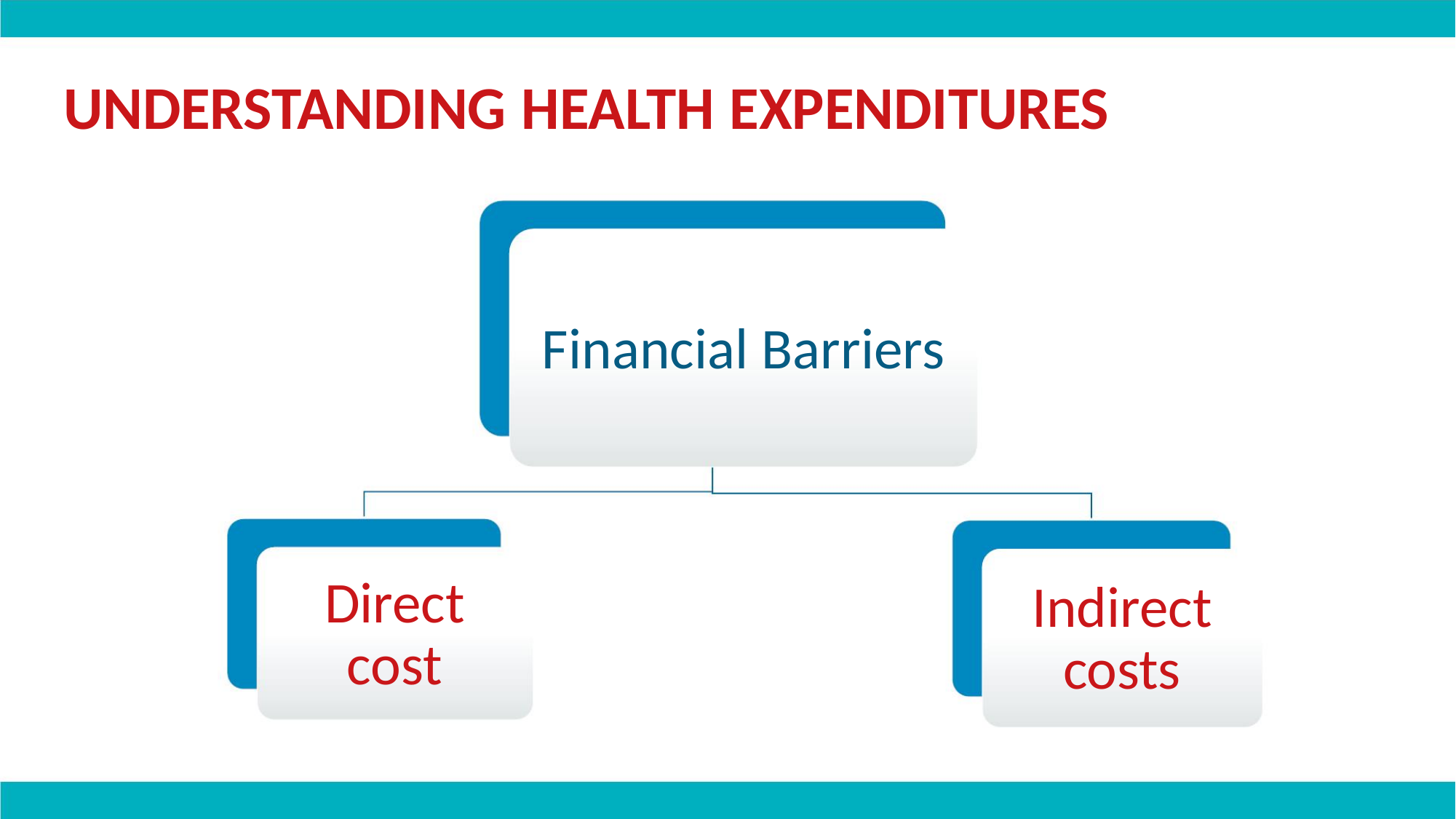

UNDERSTANDING HEALTH EXPENDITURES
Financial Barriers
Direct
cost
Indirect
costs